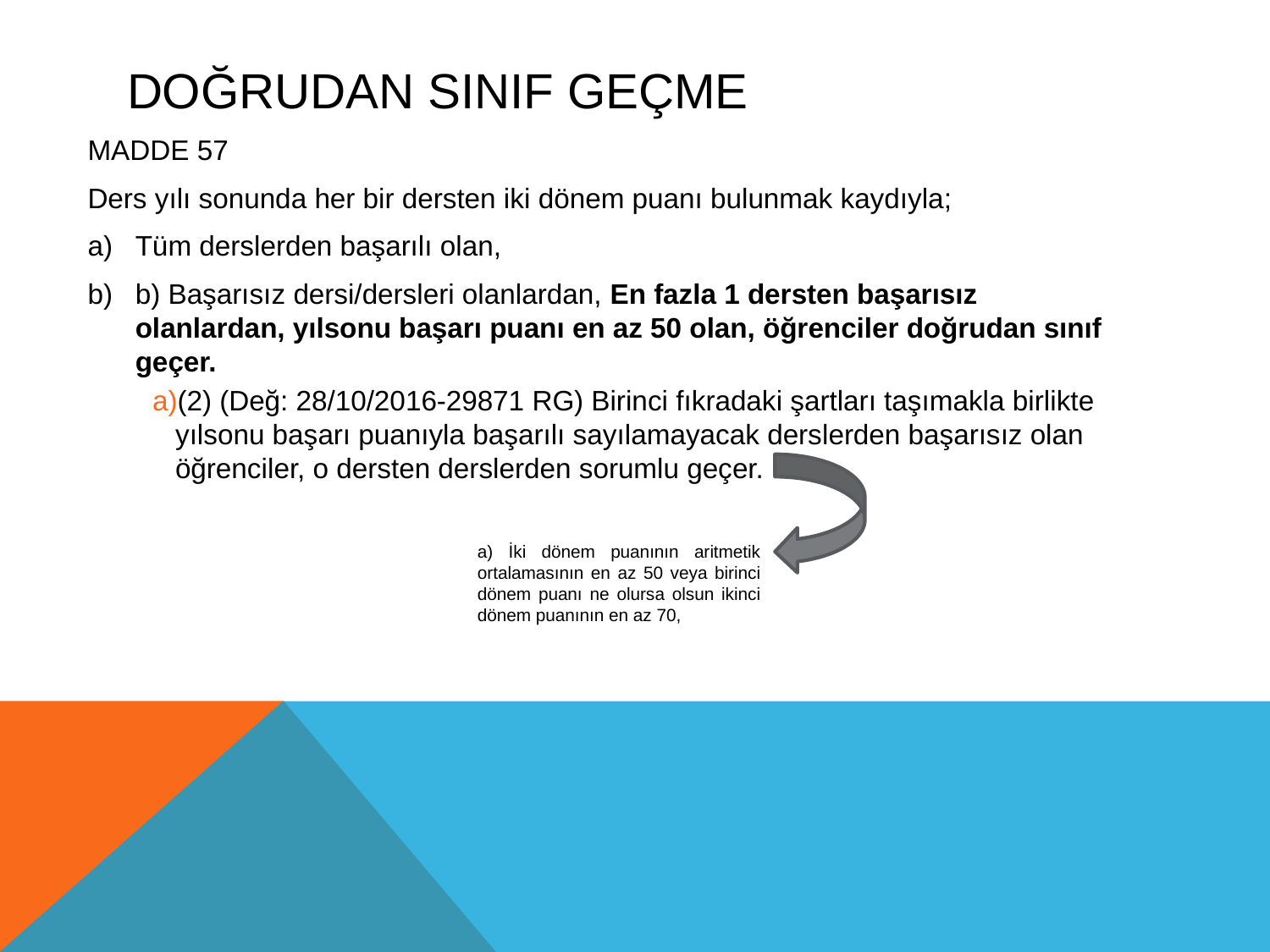

# Doğrudan sınıf geçme
MADDE 57
Ders yılı sonunda her bir dersten iki dönem puanı bulunmak kaydıyla;
Tüm derslerden başarılı olan,
b) Başarısız dersi/dersleri olanlardan, En fazla 1 dersten başarısız olanlardan, yılsonu başarı puanı en az 50 olan, öğrenciler doğrudan sınıf geçer.
(2) (Değ: 28/10/2016-29871 RG) Birinci fıkradaki şartları taşımakla birlikte yılsonu başarı puanıyla başarılı sayılamayacak derslerden başarısız olan öğrenciler, o dersten derslerden sorumlu geçer.

a) İki dönem puanının aritmetik ortalamasının en az 50 veya birinci dönem puanı ne olursa olsun ikinci dönem puanının en az 70,